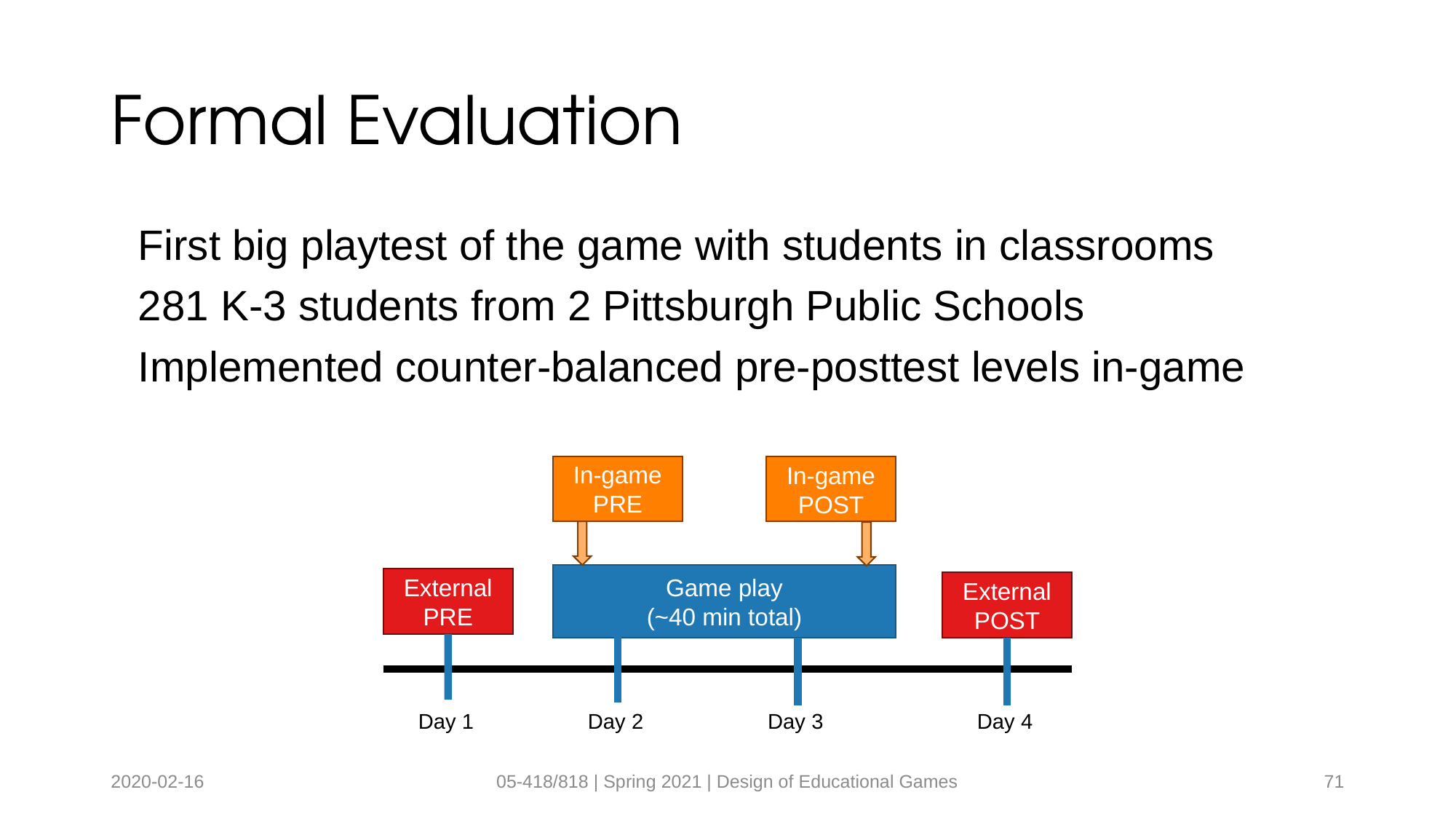

# Formal Evaluation
First big playtest of the game with students in classrooms
281 K-3 students from 2 Pittsburgh Public Schools
Implemented counter-balanced pre-posttest levels in-game
In-game PRE
In-game POST

Game play
(~40 min total)
External PRE
External POST
Day 1
Day 2
Day 3
Day 4

2020-02-16
05-418/818 | Spring 2021 | Design of Educational Games
71